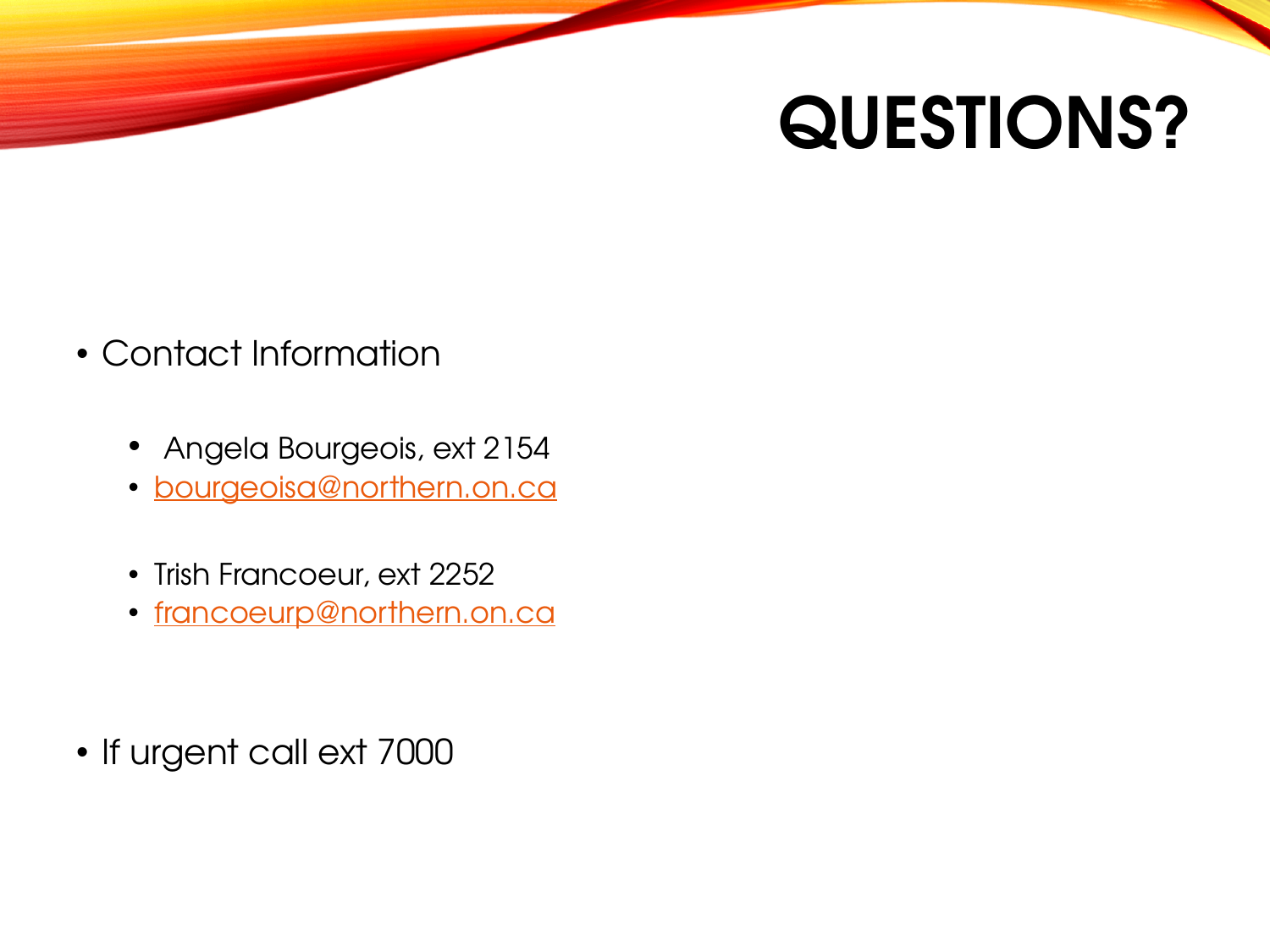

# Questions?

Contact Information

 Angela Bourgeois, ext 2154
bourgeoisa@northern.on.ca

Trish Francoeur, ext 2252
francoeurp@northern.on.ca

If urgent call ext 7000